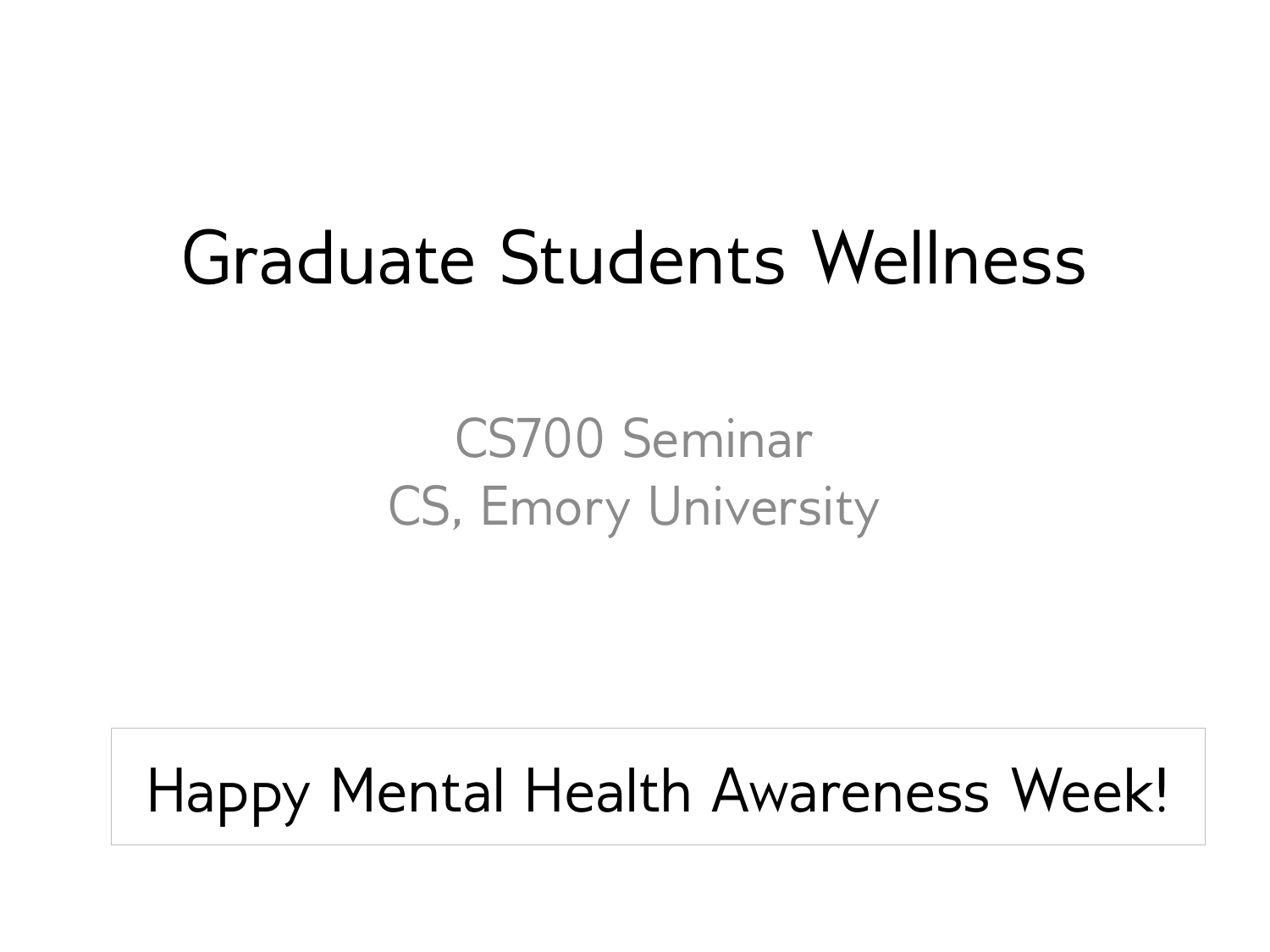

# Graduate Students Wellness
CS700 Seminar
CS, Emory University
Happy Mental Health Awareness Week!